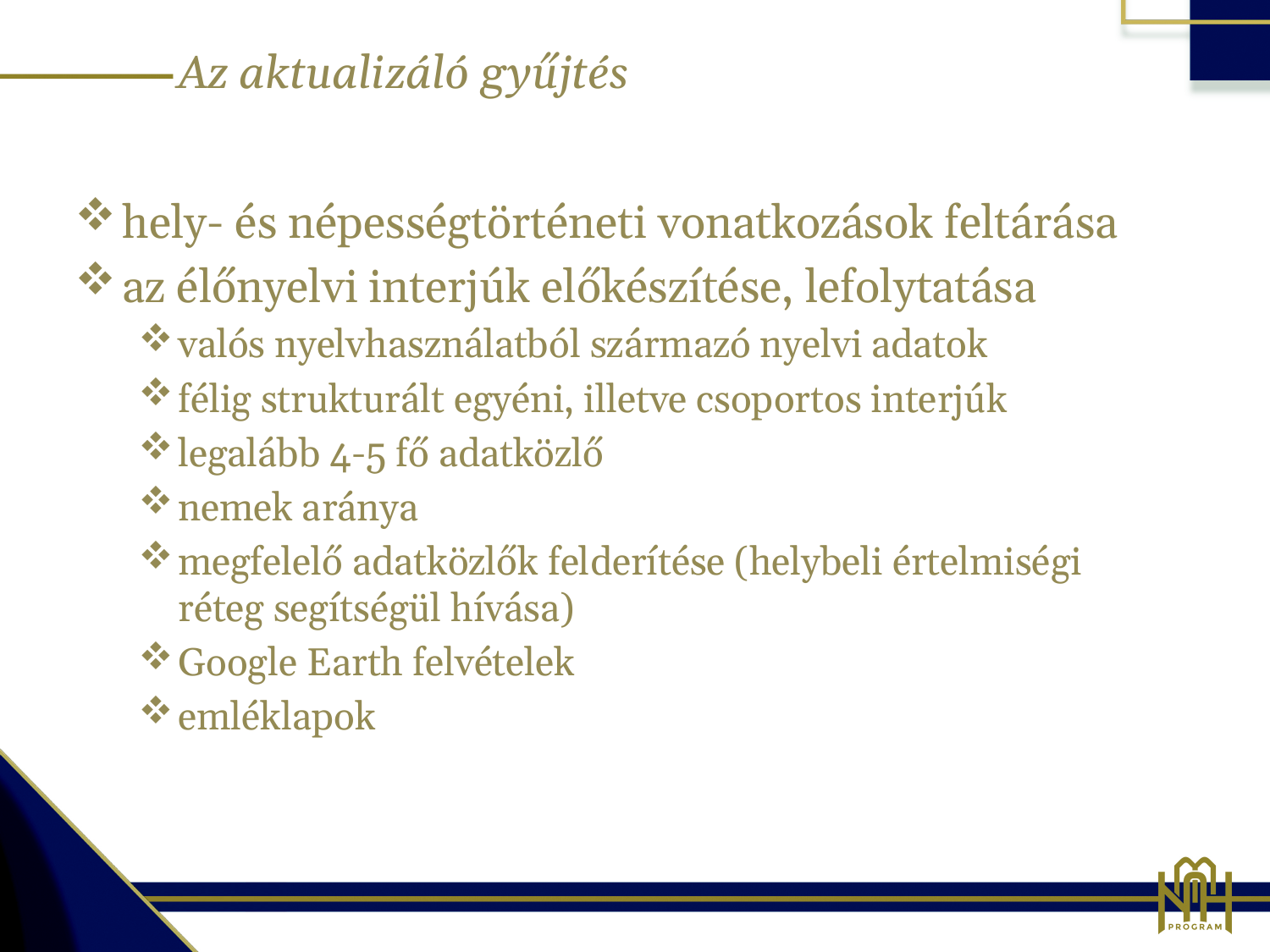

Az aktualizáló gyűjtés
hely- és népességtörténeti vonatkozások feltárása
az élőnyelvi interjúk előkészítése, lefolytatása
valós nyelvhasználatból származó nyelvi adatok
félig strukturált egyéni, illetve csoportos interjúk
legalább 4-5 fő adatközlő
nemek aránya
megfelelő adatközlők felderítése (helybeli értelmiségi réteg segítségül hívása)
Google Earth felvételek
emléklapok